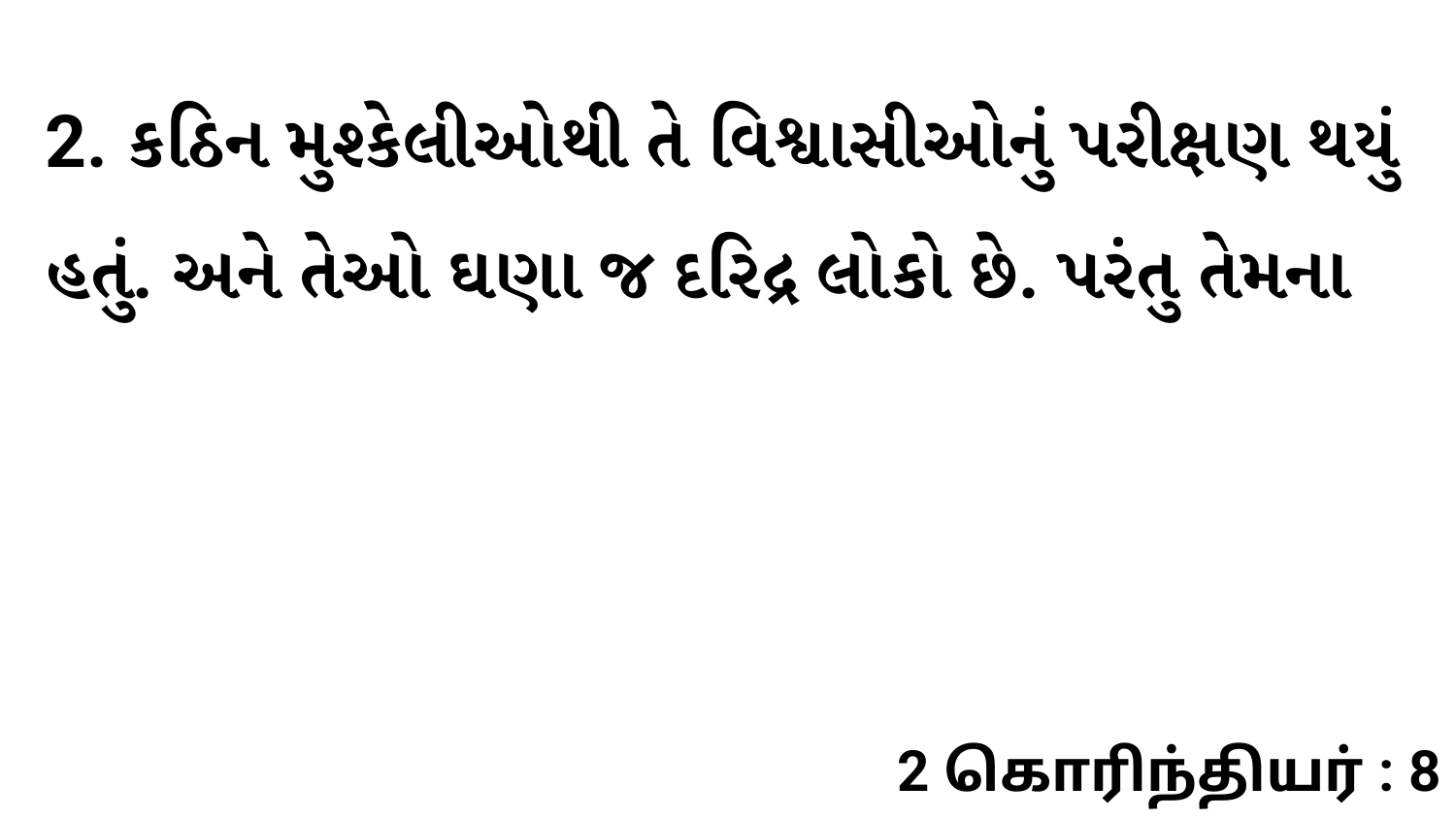

2. કઠિન મુશ્કેલીઓથી તે વિશ્વાસીઓનું પરીક્ષણ થયું હતું. અને તેઓ ઘણા જ દરિદ્ર લોકો છે. પરંતુ તેમના
2 கொரிந்தியர் : 8